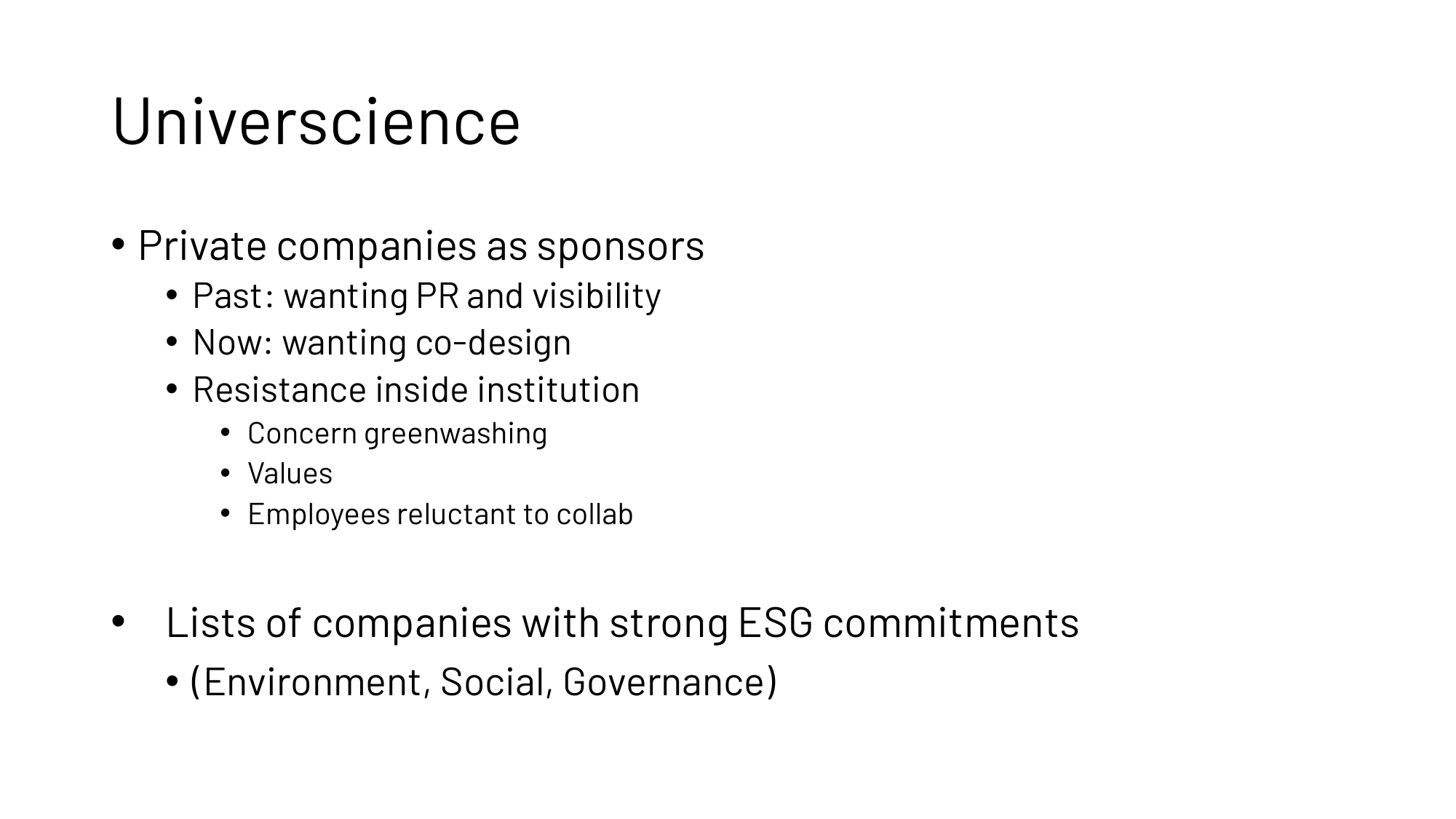

# Universcience
Private companies as sponsors
Past: wanting PR and visibility
Now: wanting co-design
Resistance inside institution
Concern greenwashing
Values
Employees reluctant to collab

Lists of companies with strong ESG commitments
(Environment, Social, Governance)